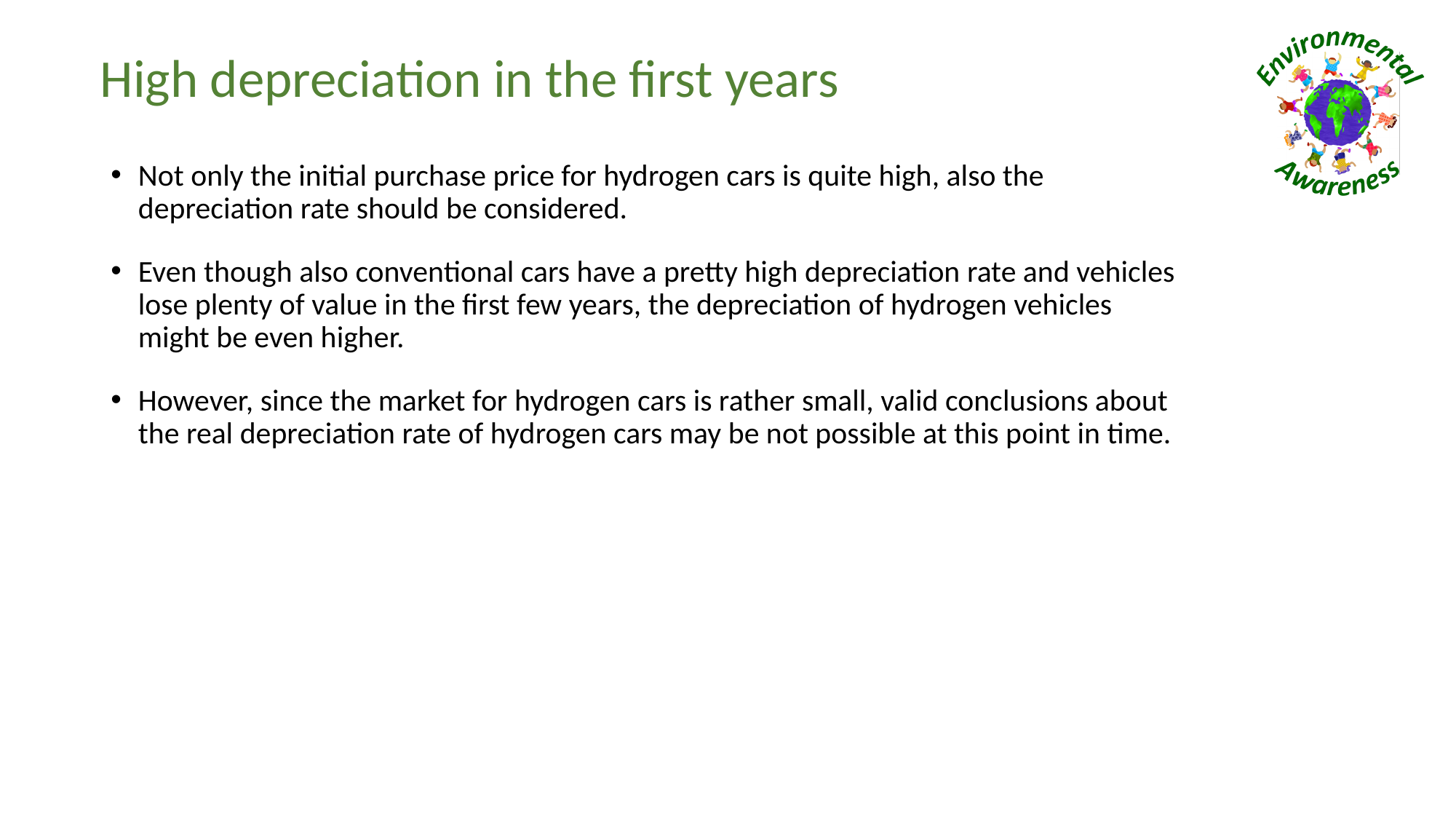

# High depreciation in the first years
Not only the initial purchase price for hydrogen cars is quite high, also the depreciation rate should be considered.
Even though also conventional cars have a pretty high depreciation rate and vehicles lose plenty of value in the first few years, the depreciation of hydrogen vehicles might be even higher.
However, since the market for hydrogen cars is rather small, valid conclusions about the real depreciation rate of hydrogen cars may be not possible at this point in time.